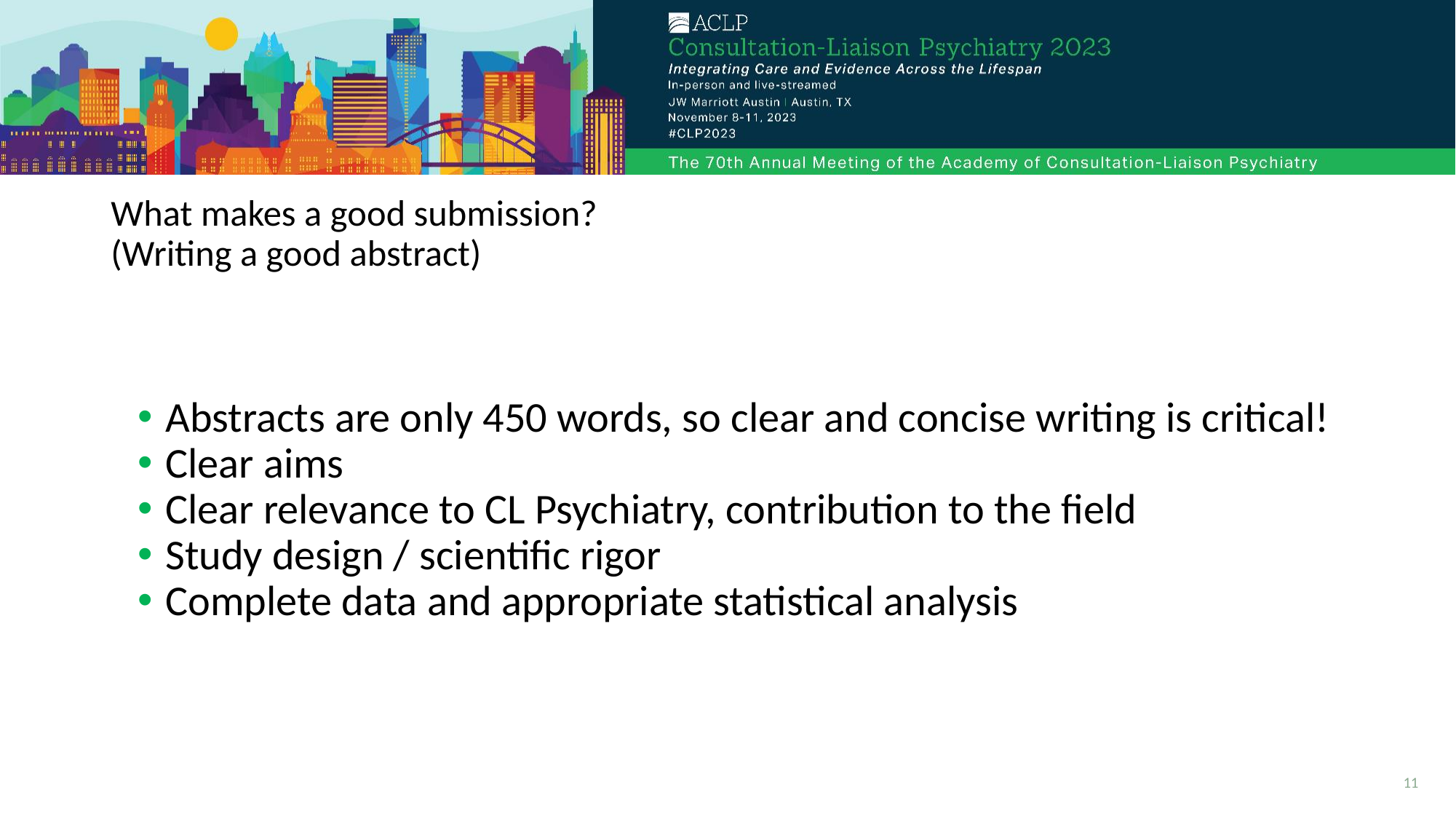

# What makes a good submission? (Writing a good abstract)
Abstracts are only 450 words, so clear and concise writing is critical!
Clear aims
Clear relevance to CL Psychiatry, contribution to the field
Study design / scientific rigor
Complete data and appropriate statistical analysis

11